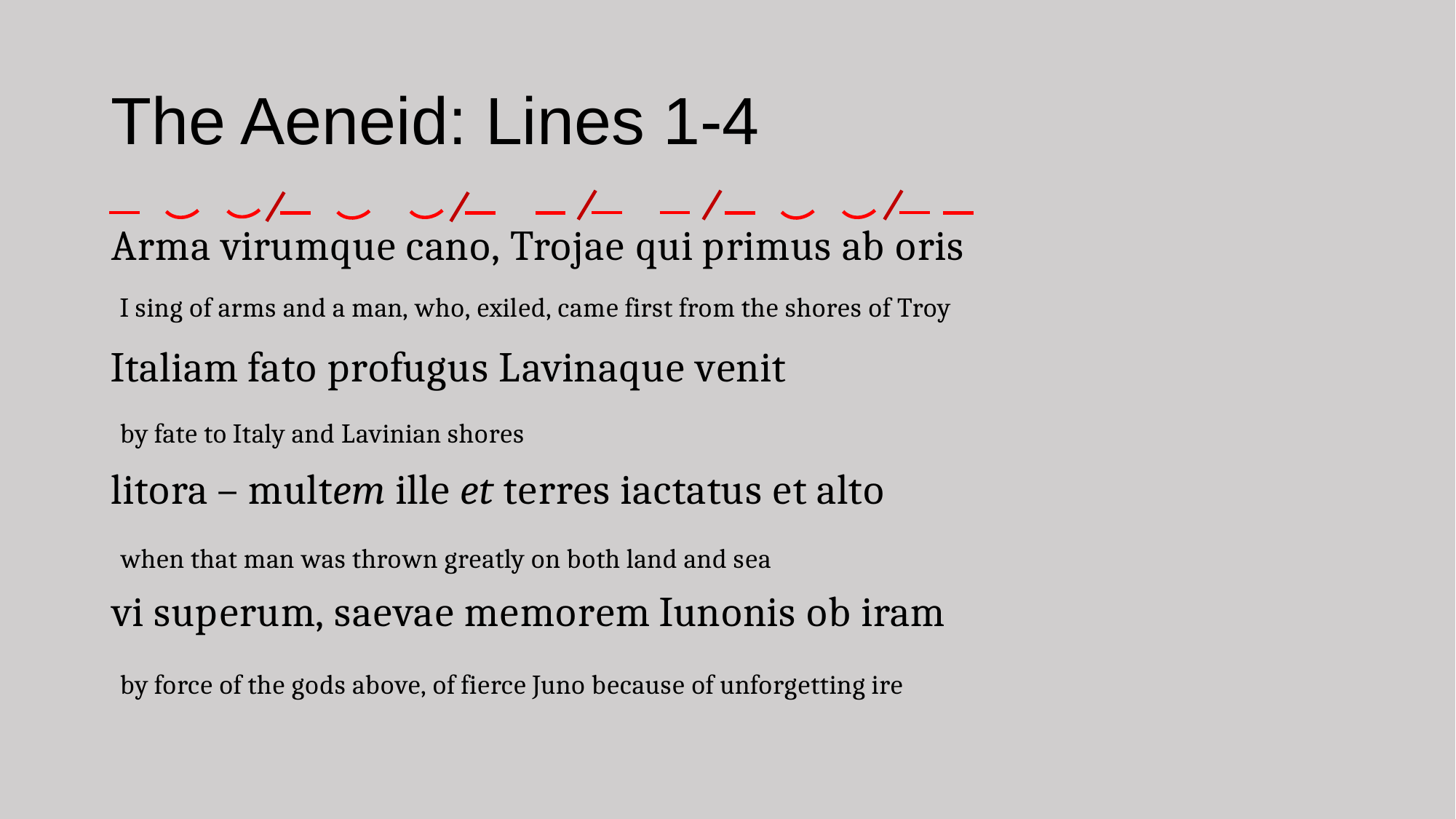

# The Aeneid: Lines 1-4

Arma virumque cano, Trojae qui primus ab oris

Italiam fato profugus Lavinaque venit

litora – multem ille et terres iactatus et alto

vi superum, saevae memorem Iunonis ob iram
I sing of arms and a man, who, exiled, came first from the shores of Troy

by fate to Italy and Lavinian shores

when that man was thrown greatly on both land and sea

by force of the gods above, of fierce Juno because of unforgetting ire